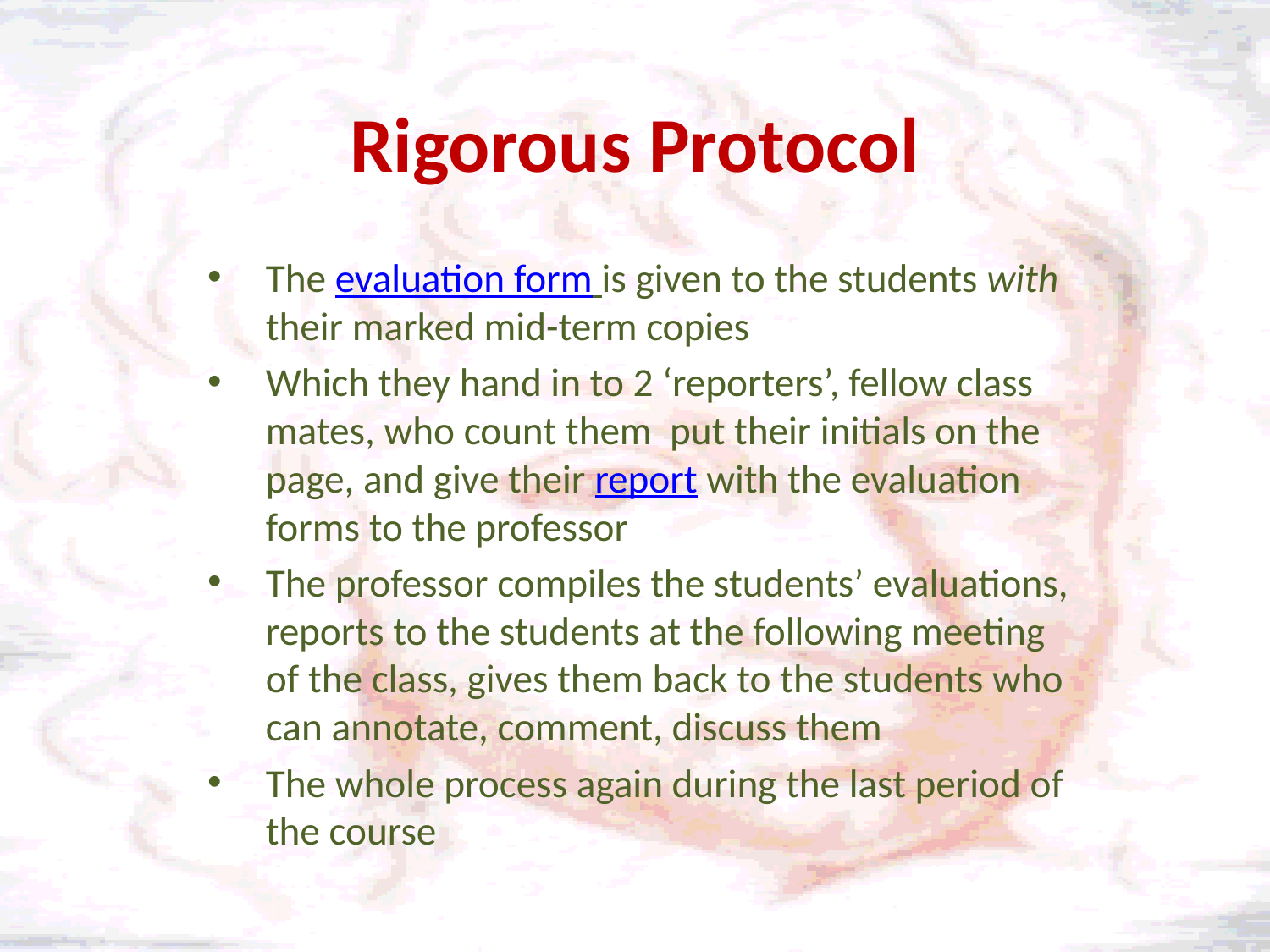

# Rigorous Protocol
The evaluation form is given to the students with their marked mid-term copies
Which they hand in to 2 ‘reporters’, fellow class mates, who count them  put their initials on the page, and give their report with the evaluation forms to the professor
The professor compiles the students’ evaluations, reports to the students at the following meeting of the class, gives them back to the students who can annotate, comment, discuss them
The whole process again during the last period of the course